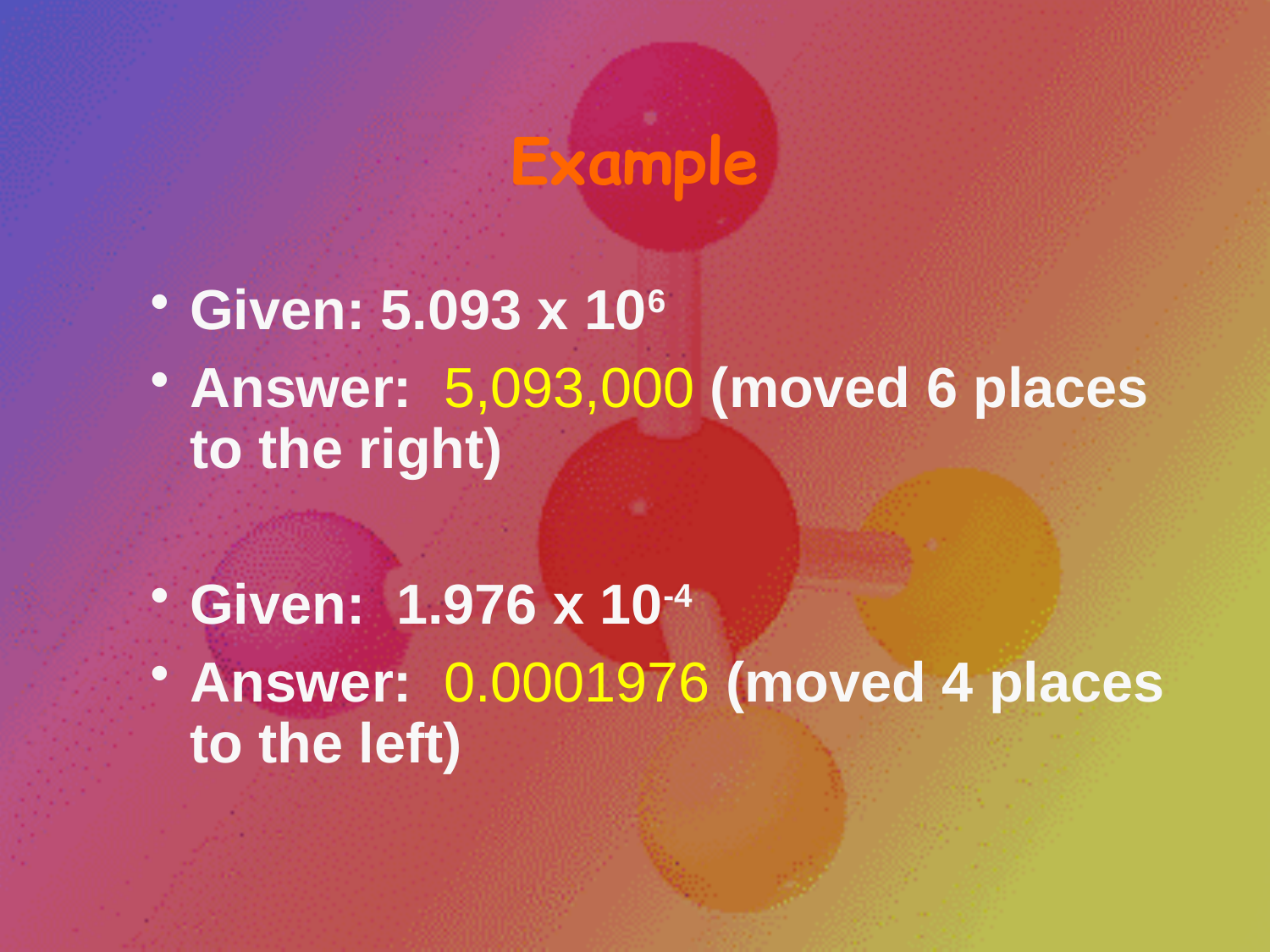

# Example
Given: 5.093 x 106
Answer:  5,093,000 (moved 6 places to the right)

Given:  1.976 x 10-4
Answer:  0.0001976 (moved 4 places to the left)